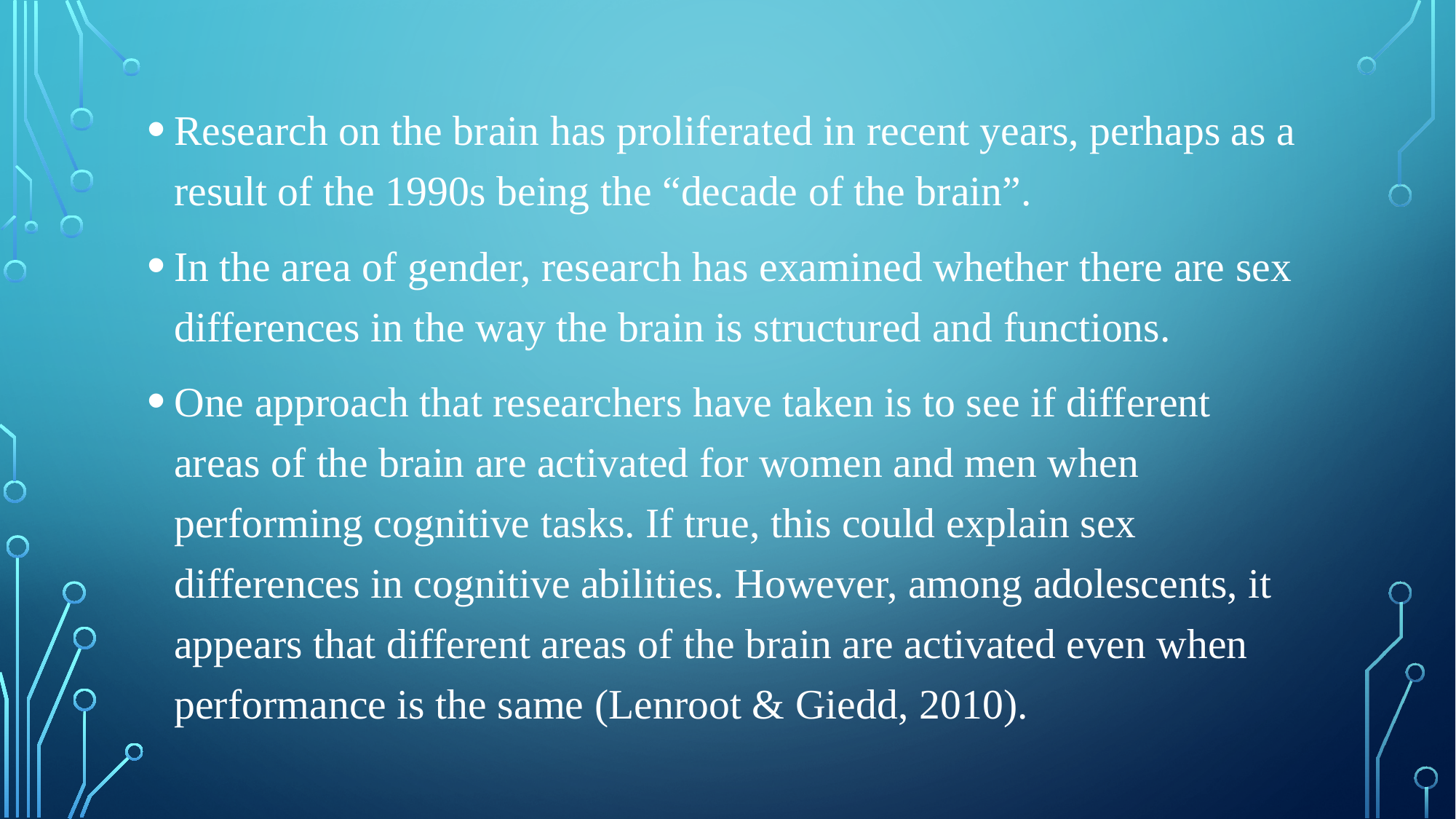

Research on the brain has proliferated in recent years, perhaps as a result of the 1990s being the “decade of the brain”.
In the area of gender, research has examined whether there are sex differences in the way the brain is structured and functions.
One approach that researchers have taken is to see if different areas of the brain are activated for women and men when performing cognitive tasks. If true, this could explain sex differences in cognitive abilities. However, among adolescents, it appears that different areas of the brain are activated even when performance is the same (Lenroot & Giedd, 2010).